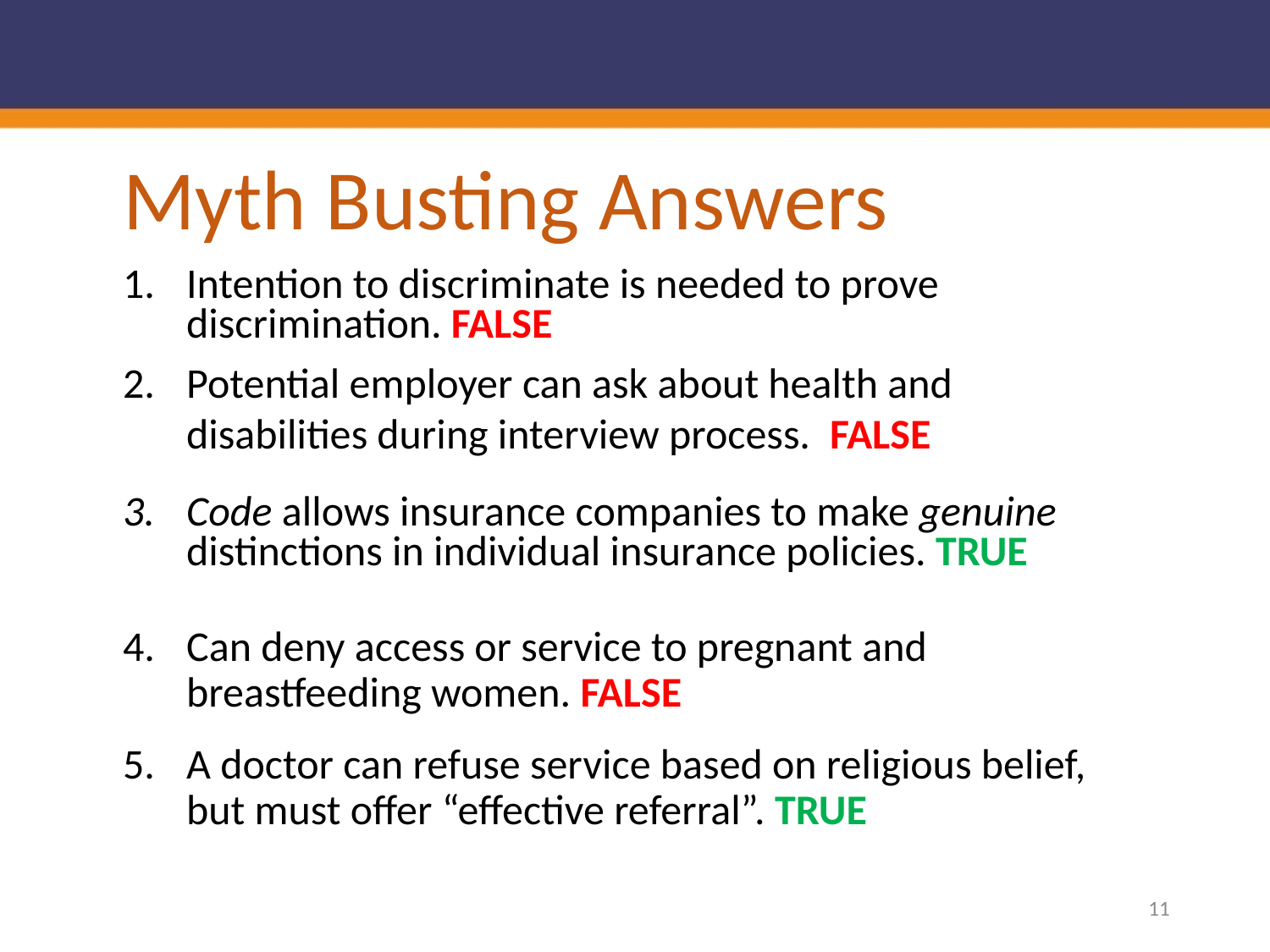

Myth Busting Answers
Intention to discriminate is needed to prove discrimination. FALSE
Potential employer can ask about health and disabilities during interview process.  FALSE
Code allows insurance companies to make genuine distinctions in individual insurance policies. TRUE

Can deny access or service to pregnant and breastfeeding women. FALSE
A doctor can refuse service based on religious belief, but must offer “effective referral”. TRUE
11